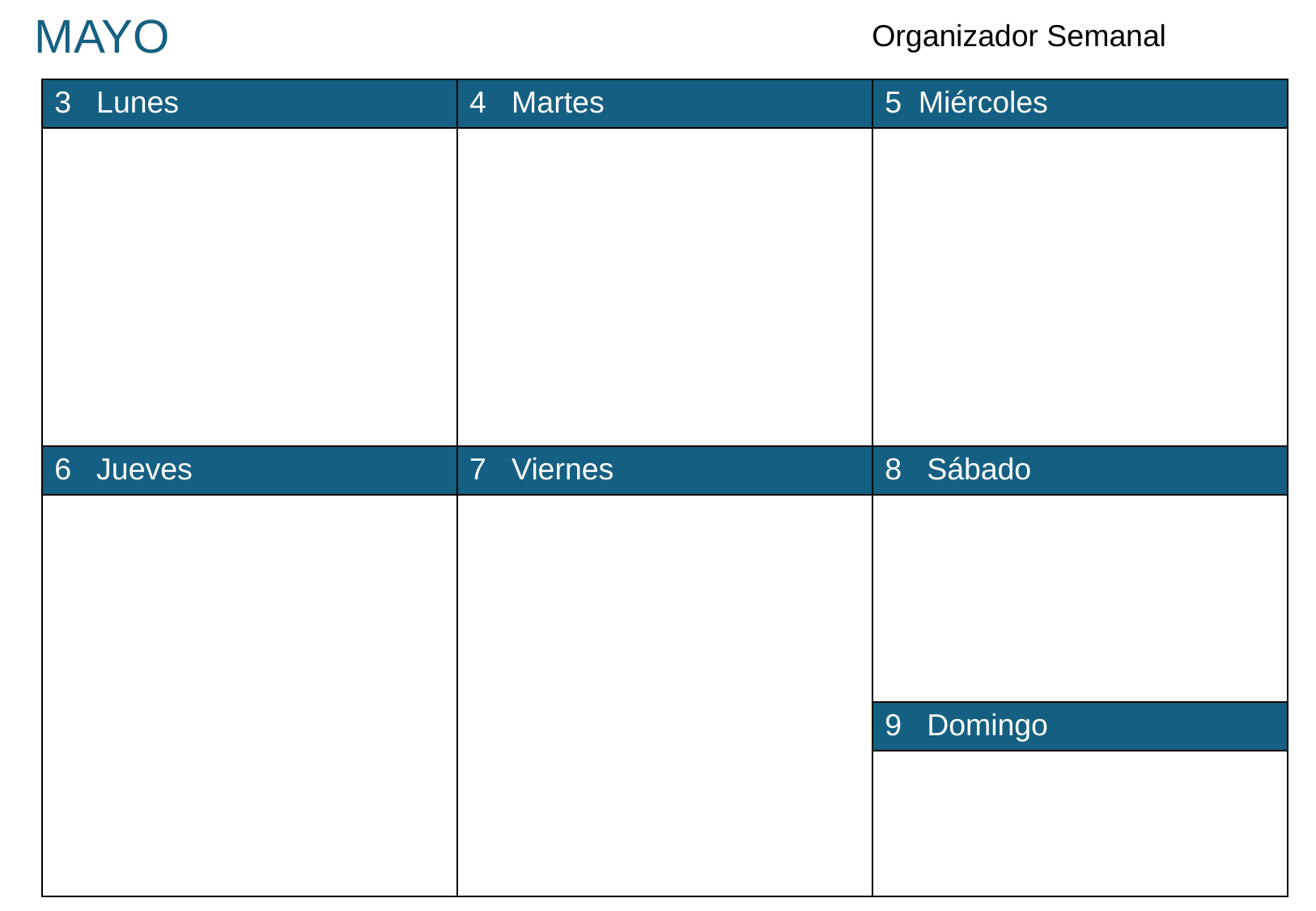

MAYO
Organizador Semanal
| 3 Lunes | 4 Martes | 5 Miércoles |
| --- | --- | --- |
|  |  |  |
| 6 Jueves | 7 Viernes | 8 Sábado |
|  |  |  |
|  |  | 9 Domingo |
|  |  |  |